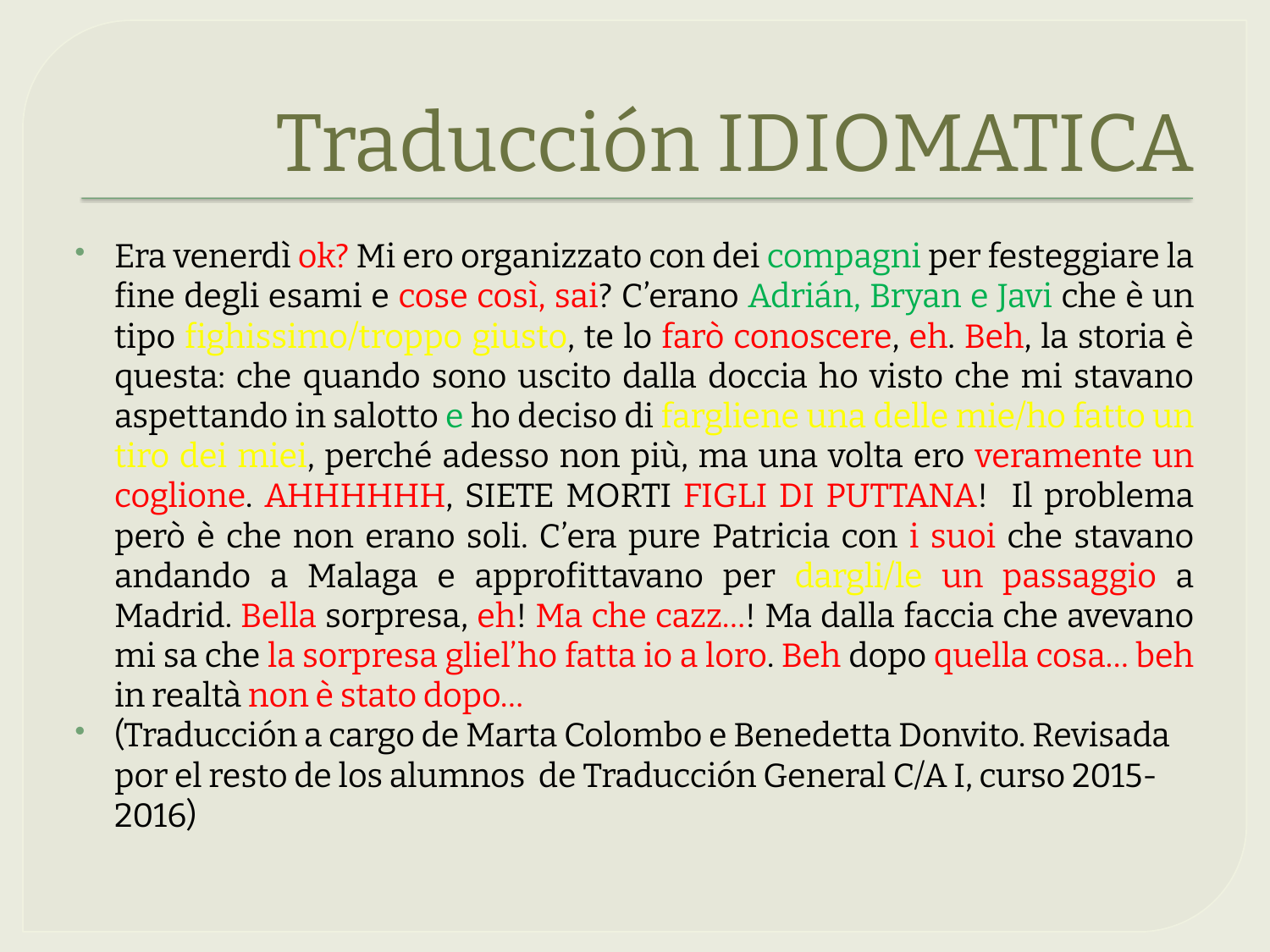

# Traducción IDIOMATICA
Era venerdì ok? Mi ero organizzato con dei compagni per festeggiare la fine degli esami e cose così, sai? C’erano Adrián, Bryan e Javi che è un tipo fighissimo/troppo giusto, te lo farò conoscere, eh. Beh, la storia è questa: che quando sono uscito dalla doccia ho visto che mi stavano aspettando in salotto e ho deciso di fargliene una delle mie/ho fatto un tiro dei miei, perché adesso non più, ma una volta ero veramente un coglione. AHHHHHH, SIETE MORTI FIGLI DI PUTTANA!  Il problema però è che non erano soli. C’era pure Patricia con i suoi che stavano andando a Malaga e approfittavano per dargli/le un passaggio a Madrid. Bella sorpresa, eh! Ma che cazz…! Ma dalla faccia che avevano mi sa che la sorpresa gliel’ho fatta io a loro. Beh dopo quella cosa… beh in realtà non è stato dopo…
(Traducción a cargo de Marta Colombo e Benedetta Donvito. Revisada por el resto de los alumnos  de Traducción General C/A I, curso 2015-2016)